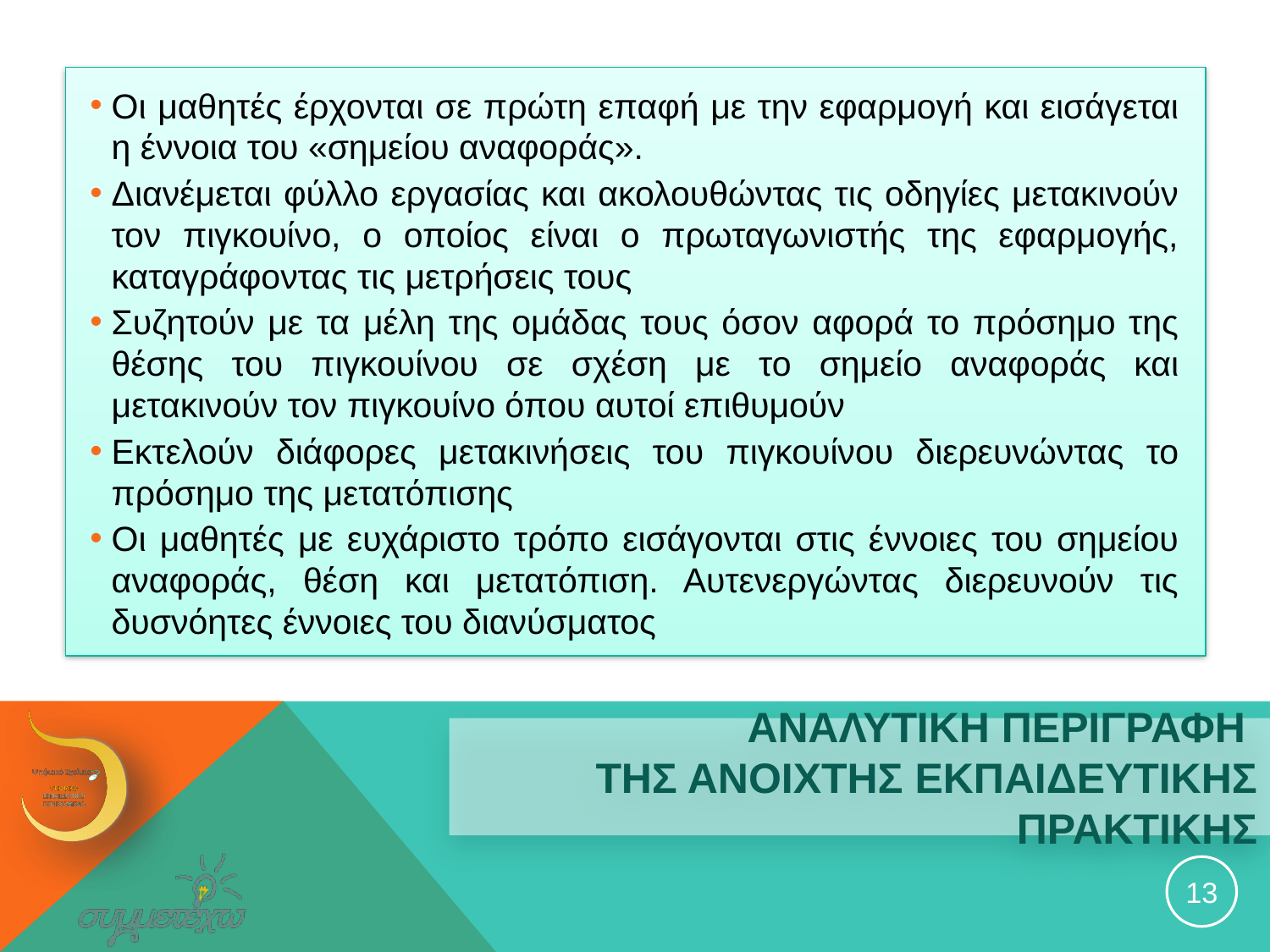

Οι μαθητές έρχονται σε πρώτη επαφή με την εφαρμογή και εισάγεται η έννοια του «σημείου αναφοράς».
Διανέμεται φύλλο εργασίας και ακολουθώντας τις οδηγίες μετακινούν τον πιγκουίνο, ο οποίος είναι ο πρωταγωνιστής της εφαρμογής, καταγράφοντας τις μετρήσεις τους
Συζητούν με τα μέλη της ομάδας τους όσον αφορά το πρόσημο της θέσης του πιγκουίνου σε σχέση με το σημείο αναφοράς και μετακινούν τον πιγκουίνο όπου αυτοί επιθυμούν
Εκτελούν διάφορες μετακινήσεις του πιγκουίνου διερευνώντας το πρόσημο της μετατόπισης
Οι μαθητές με ευχάριστο τρόπο εισάγονται στις έννοιες του σημείου αναφοράς, θέση και μετατόπιση. Αυτενεργώντας διερευνούν τις δυσνόητες έννοιες του διανύσματος
# ΑΝΑΛΥΤΙΚΗ ΠΕΡΙΓΡΑΦΗ ΤΗΣ ανοιχτησ εκπαιδευτικησ ΠΡΑΚΤΙΚΗΣ
13